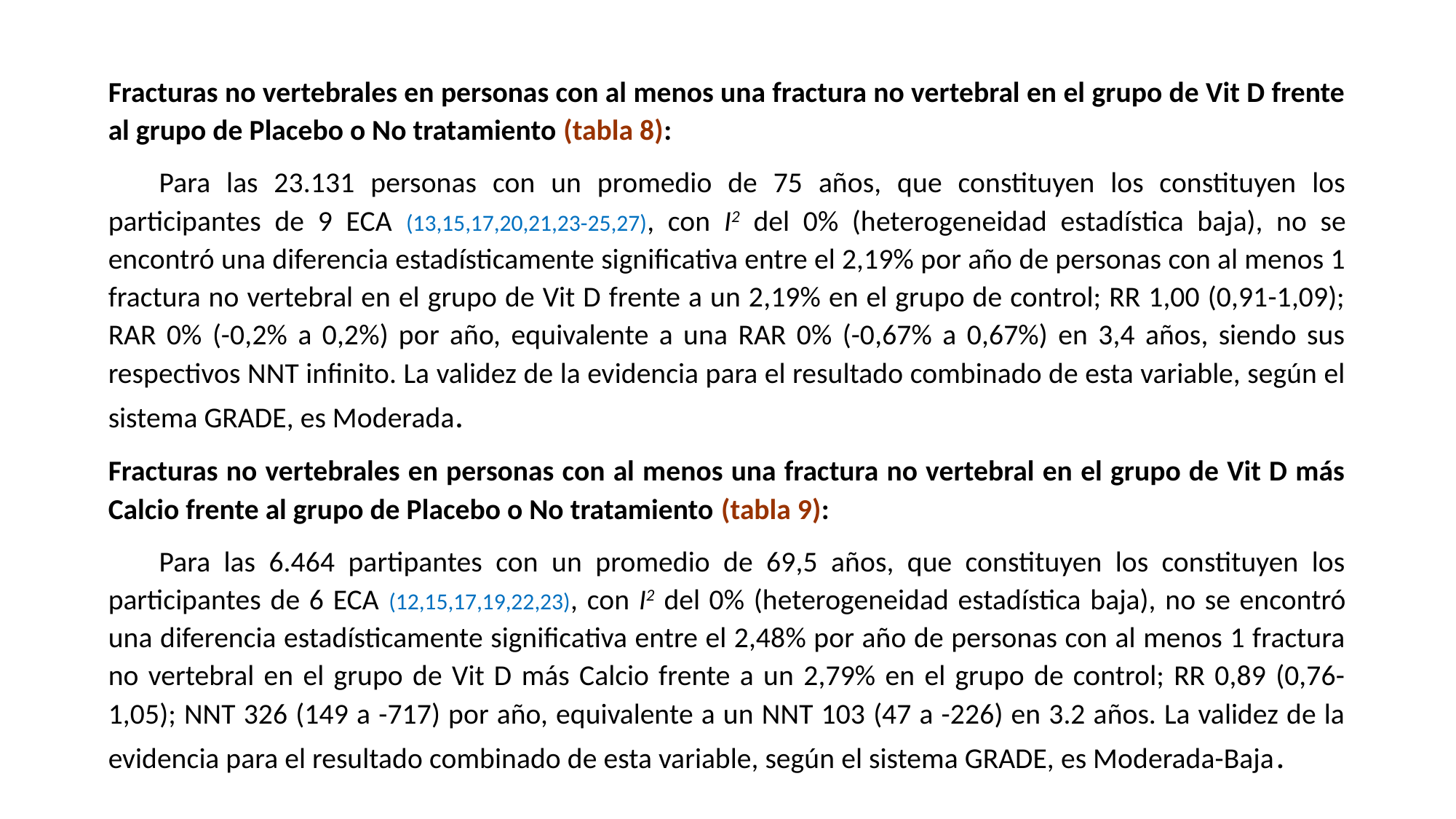

Fracturas no vertebrales en personas con al menos una fractura no vertebral en el grupo de Vit D frente al grupo de Placebo o No tratamiento (tabla 8):
Para las 23.131 personas con un promedio de 75 años, que constituyen los constituyen los participantes de 9 ECA (13,15,17,20,21,23-25,27), con I2 del 0% (heterogeneidad estadística baja), no se encontró una diferencia estadísticamente significativa entre el 2,19% por año de personas con al menos 1 fractura no vertebral en el grupo de Vit D frente a un 2,19% en el grupo de control; RR 1,00 (0,91-1,09); RAR 0% (-0,2% a 0,2%) por año, equivalente a una RAR 0% (-0,67% a 0,67%) en 3,4 años, siendo sus respectivos NNT infinito. La validez de la evidencia para el resultado combinado de esta variable, según el sistema GRADE, es Moderada.
Fracturas no vertebrales en personas con al menos una fractura no vertebral en el grupo de Vit D más Calcio frente al grupo de Placebo o No tratamiento (tabla 9):
Para las 6.464 partipantes con un promedio de 69,5 años, que constituyen los constituyen los participantes de 6 ECA (12,15,17,19,22,23), con I2 del 0% (heterogeneidad estadística baja), no se encontró una diferencia estadísticamente significativa entre el 2,48% por año de personas con al menos 1 fractura no vertebral en el grupo de Vit D más Calcio frente a un 2,79% en el grupo de control; RR 0,89 (0,76-1,05); NNT 326 (149 a -717) por año, equivalente a un NNT 103 (47 a -226) en 3.2 años. La validez de la evidencia para el resultado combinado de esta variable, según el sistema GRADE, es Moderada-Baja.